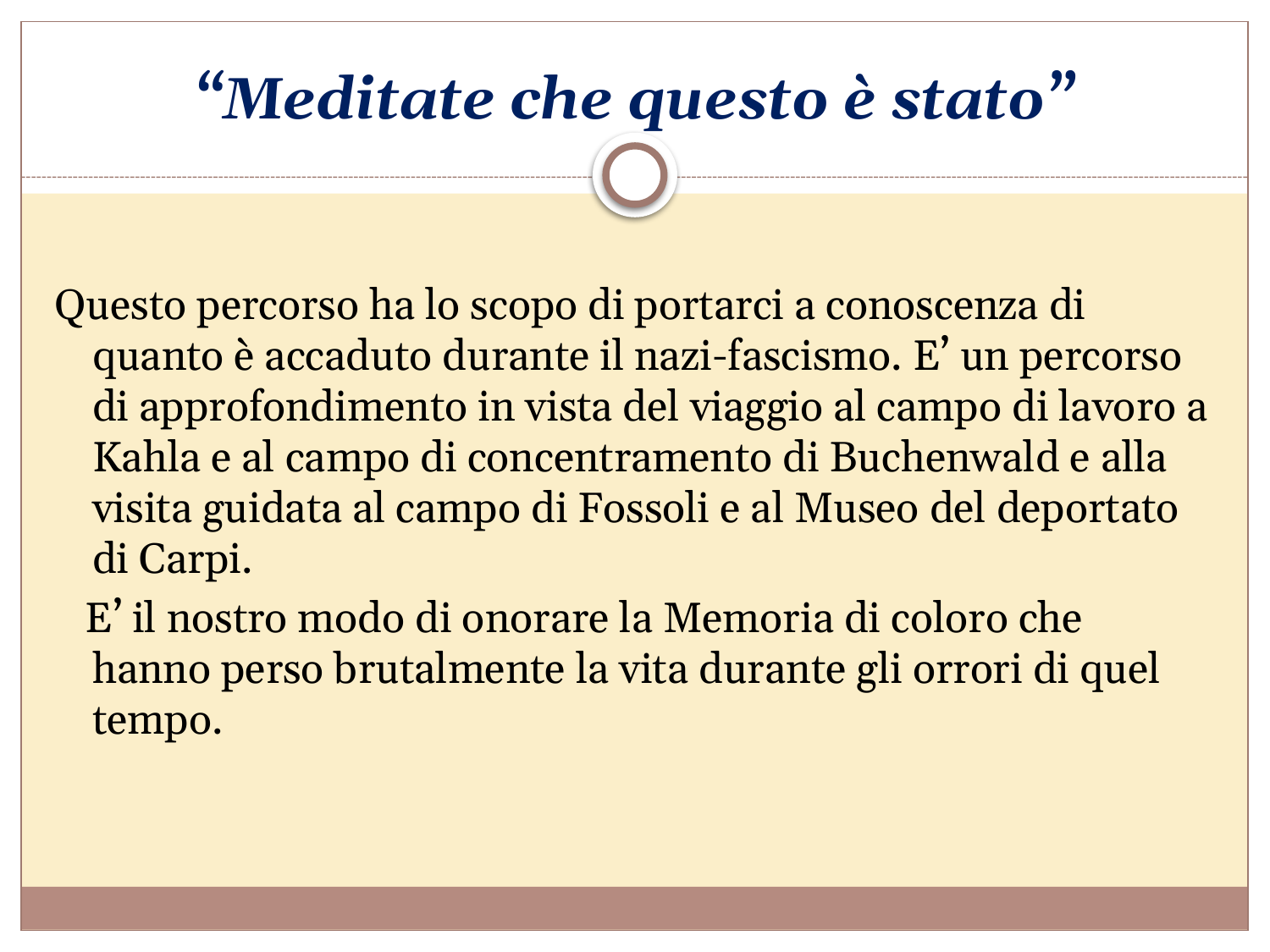

# “Meditate che questo è stato”

Questo percorso ha lo scopo di portarci a conoscenza di quanto è accaduto durante il nazi-fascismo. E’ un percorso di approfondimento in vista del viaggio al campo di lavoro a Kahla e al campo di concentramento di Buchenwald e alla visita guidata al campo di Fossoli e al Museo del deportato di Carpi.
   E’ il nostro modo di onorare la Memoria di coloro che hanno perso brutalmente la vita durante gli orrori di quel tempo.